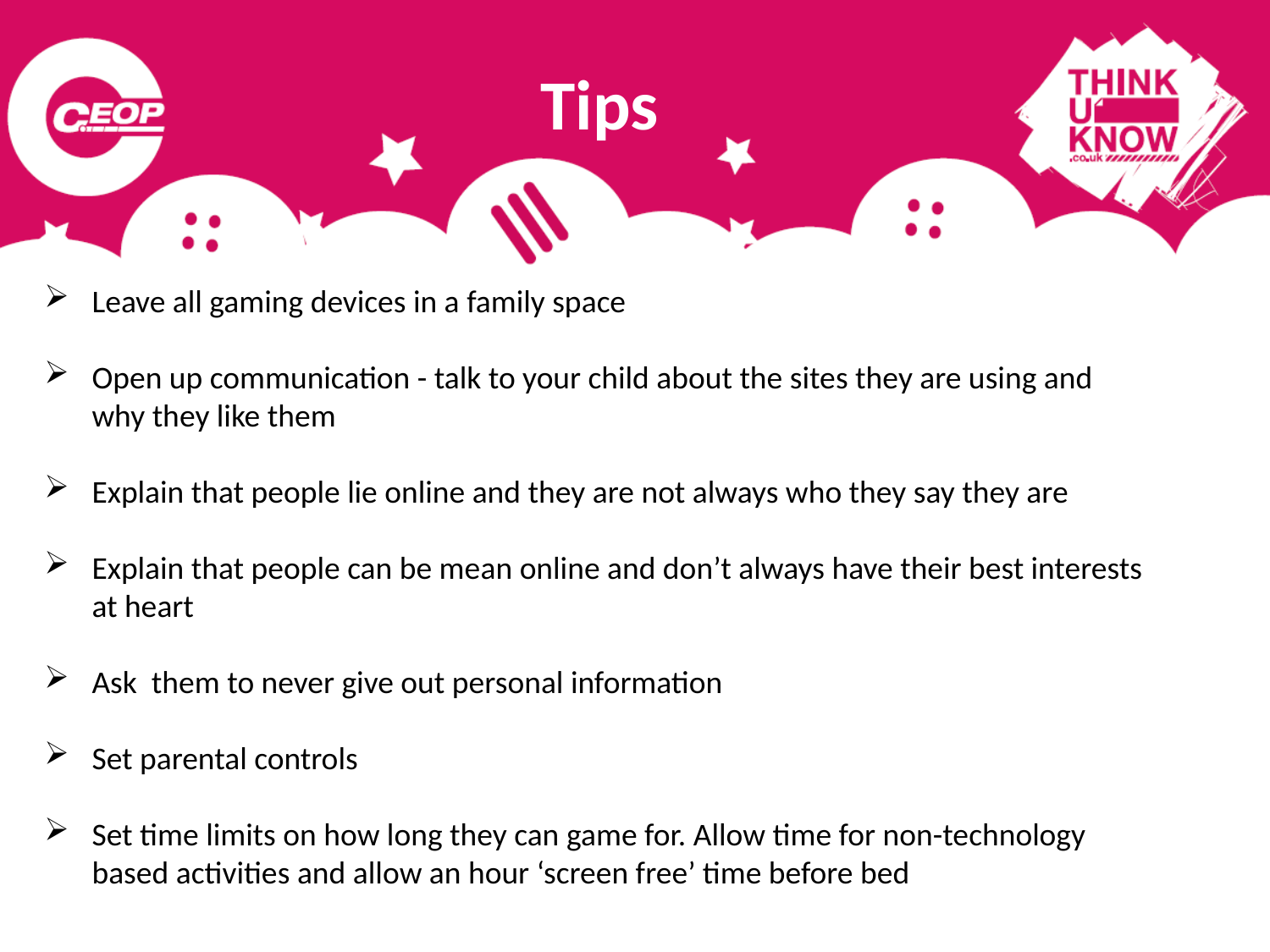

Tips
Leave all gaming devices in a family space

Open up communication - talk to your child about the sites they are using and why they like them

Explain that people lie online and they are not always who they say they are

Explain that people can be mean online and don’t always have their best interests at heart

Ask  them to never give out personal information

Set parental controls

Set time limits on how long they can game for. Allow time for non-technology based activities and allow an hour ‘screen free’ time before bed